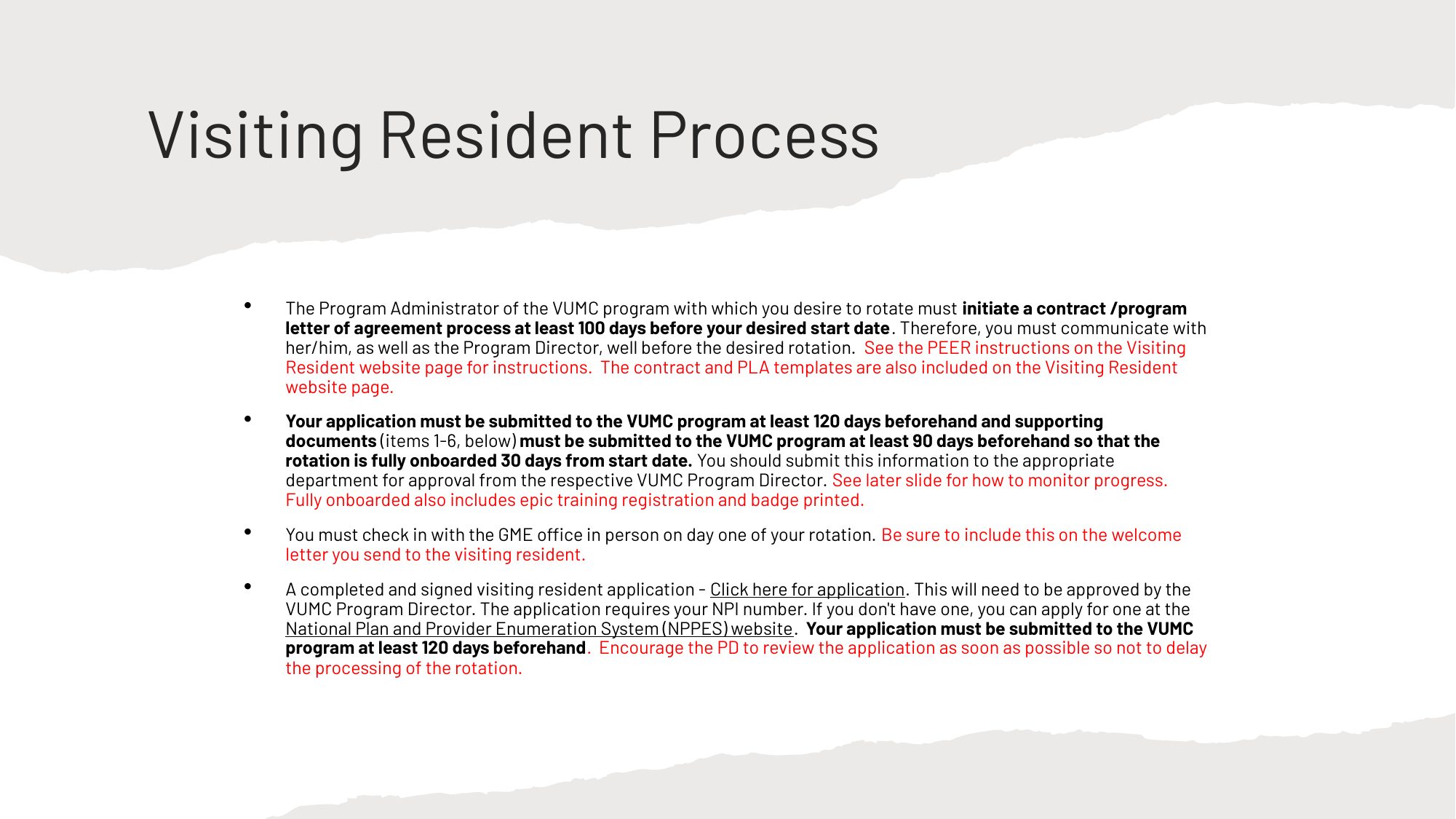

# Visiting Resident Process
The Program Administrator of the VUMC program with which you desire to rotate must initiate a contract /program letter of agreement process at least 100 days before your desired start date. Therefore, you must communicate with her/him, as well as the Program Director, well before the desired rotation.  See the PEER instructions on the Visiting Resident website page for instructions.  The contract and PLA templates are also included on the Visiting Resident website page.
Your application must be submitted to the VUMC program at least 120 days beforehand and supporting documents (items 1-6, below) must be submitted to the VUMC program at least 90 days beforehand so that the rotation is fully onboarded 30 days from start date. You should submit this information to the appropriate department for approval from the respective VUMC Program Director. See later slide for how to monitor progress.  Fully onboarded also includes epic training registration and badge printed.
You must check in with the GME office in person on day one of your rotation. Be sure to include this on the welcome letter you send to the visiting resident.
A completed and signed visiting resident application - Click here for application. This will need to be approved by the VUMC Program Director. The application requires your NPI number. If you don't have one, you can apply for one at the National Plan and Provider Enumeration System (NPPES) website.  Your application must be submitted to the VUMC program at least 120 days beforehand.  Encourage the PD to review the application as soon as possible so not to delay the processing of the rotation.